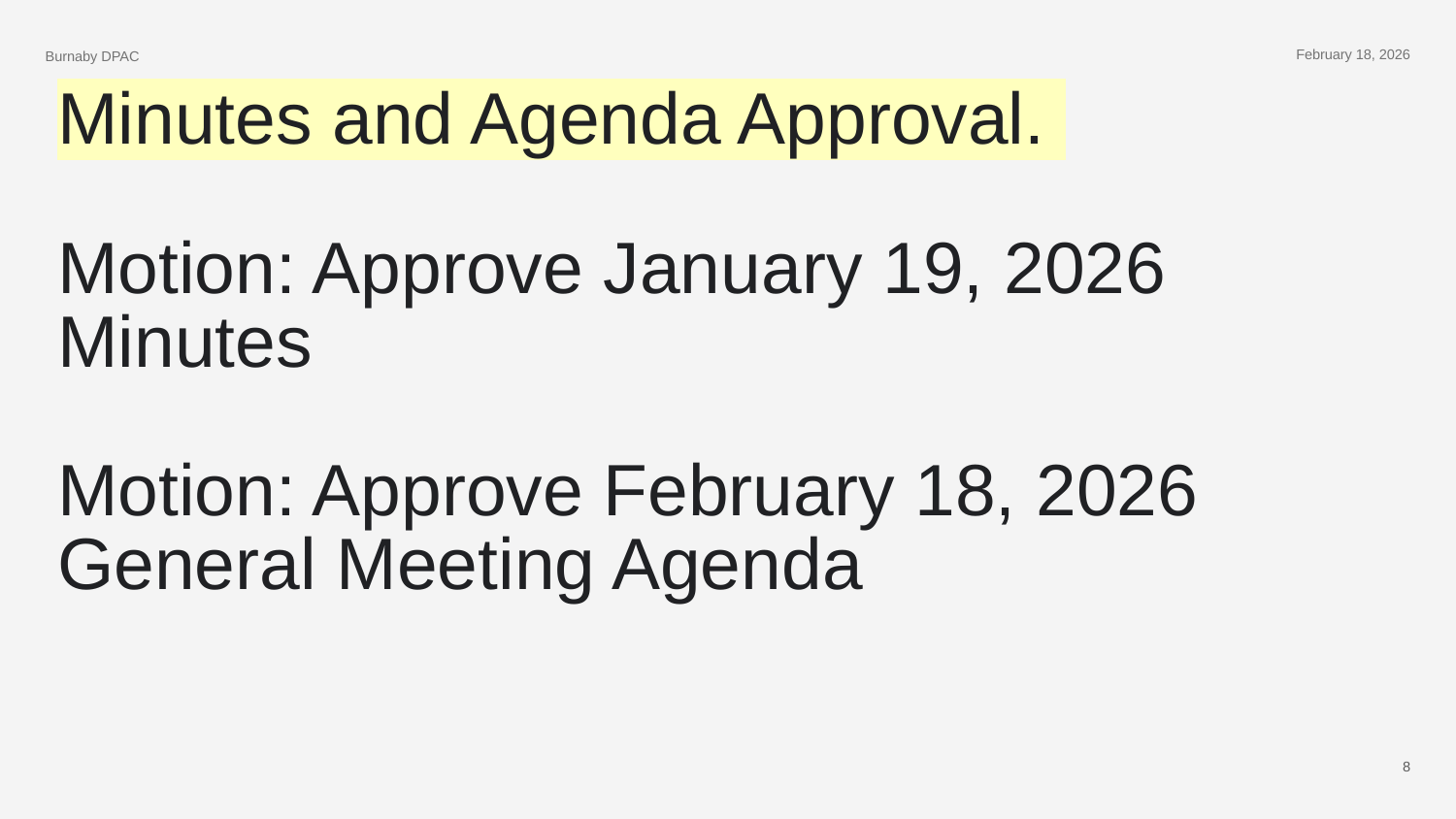

Burnaby DPAC
February 18, 2026

Minutes and Agenda Approval.

Motion: Approve January 19, 2026 Minutes

Motion: Approve February 18, 2026 General Meeting Agenda
8